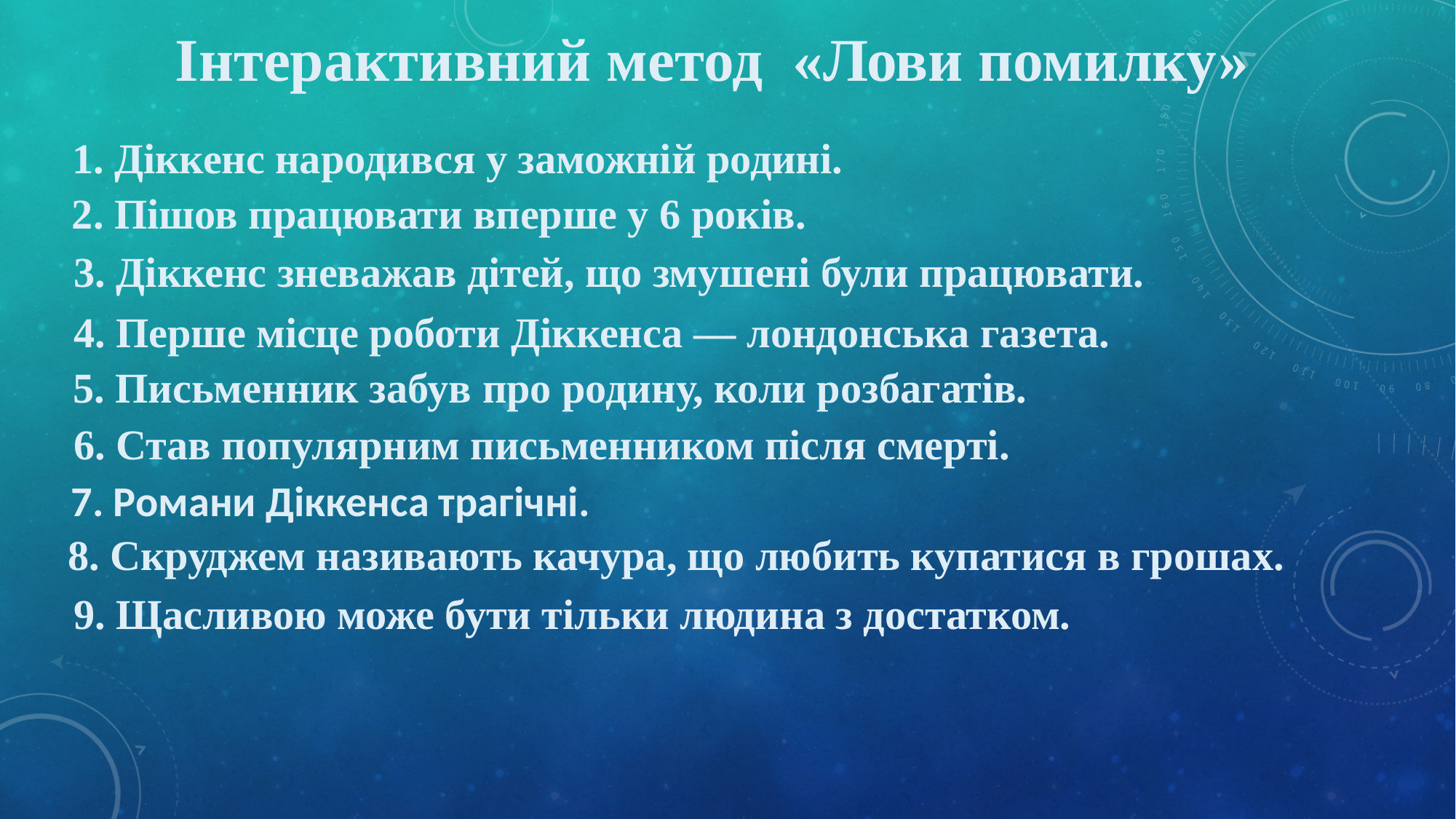

Інтерактивний метод  «Лови помилку»
1. Діккенс народився у заможній родині.
2. Пішов працювати вперше у 6 років.
3. Діккенс зневажав дітей, що змушені були працювати.
4. Перше місце роботи Діккенса — лондонська газета.
5. Письменник забув про родину, коли розбагатів.
6. Став популярним письменником після смерті.
7. Романи Діккенса трагічні.
8. Скруджем називають качура, що любить купатися в грошах.
9. Щасливою може бути тільки людина з достатком.